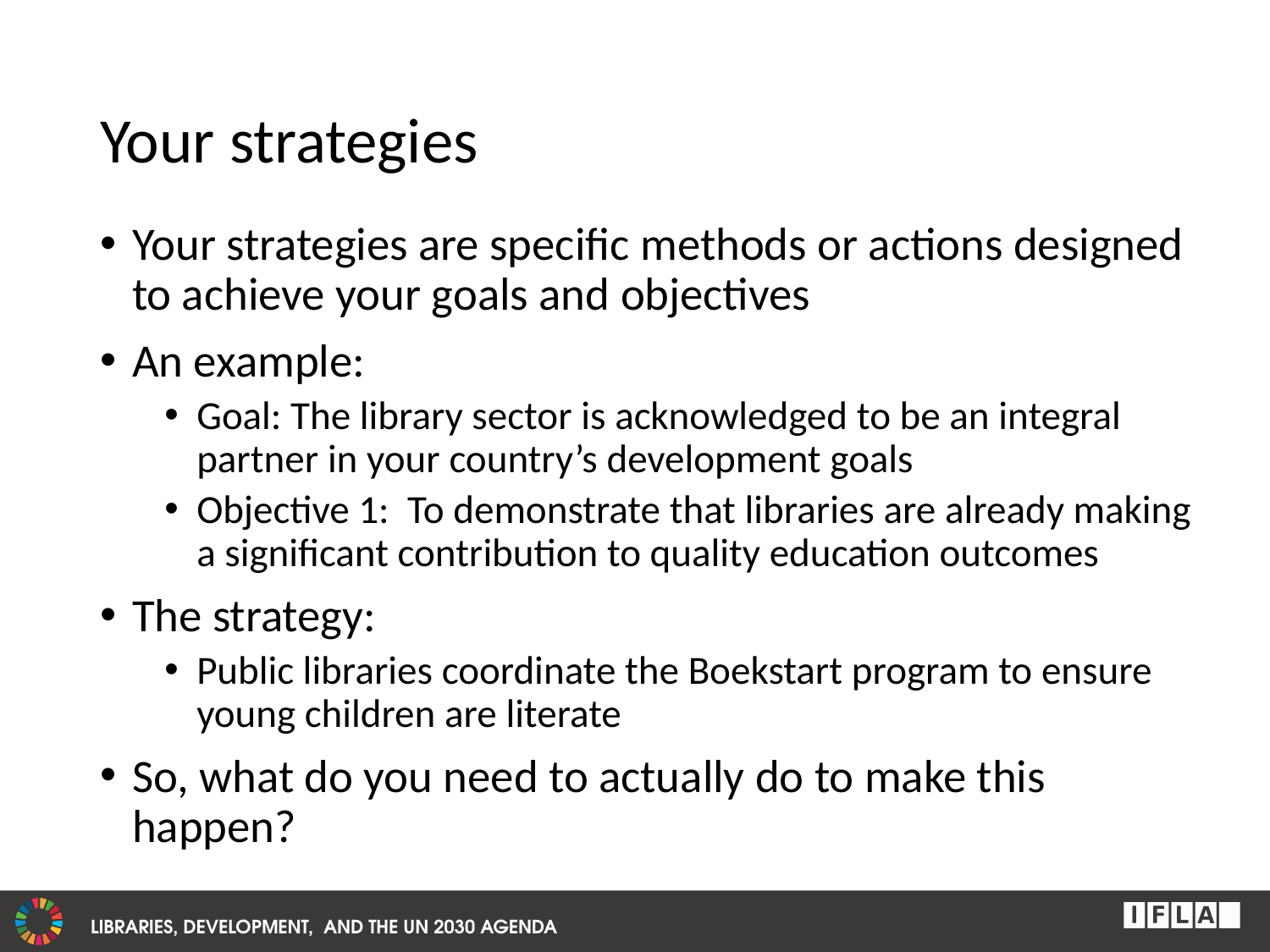

# Your strategies
Your strategies are specific methods or actions designed to achieve your goals and objectives
An example:
Goal: The library sector is acknowledged to be an integral partner in your country’s development goals
Objective 1:  To demonstrate that libraries are already making a significant contribution to quality education outcomes
The strategy:
Public libraries coordinate the Boekstart program to ensure young children are literate
So, what do you need to actually do to make this happen?